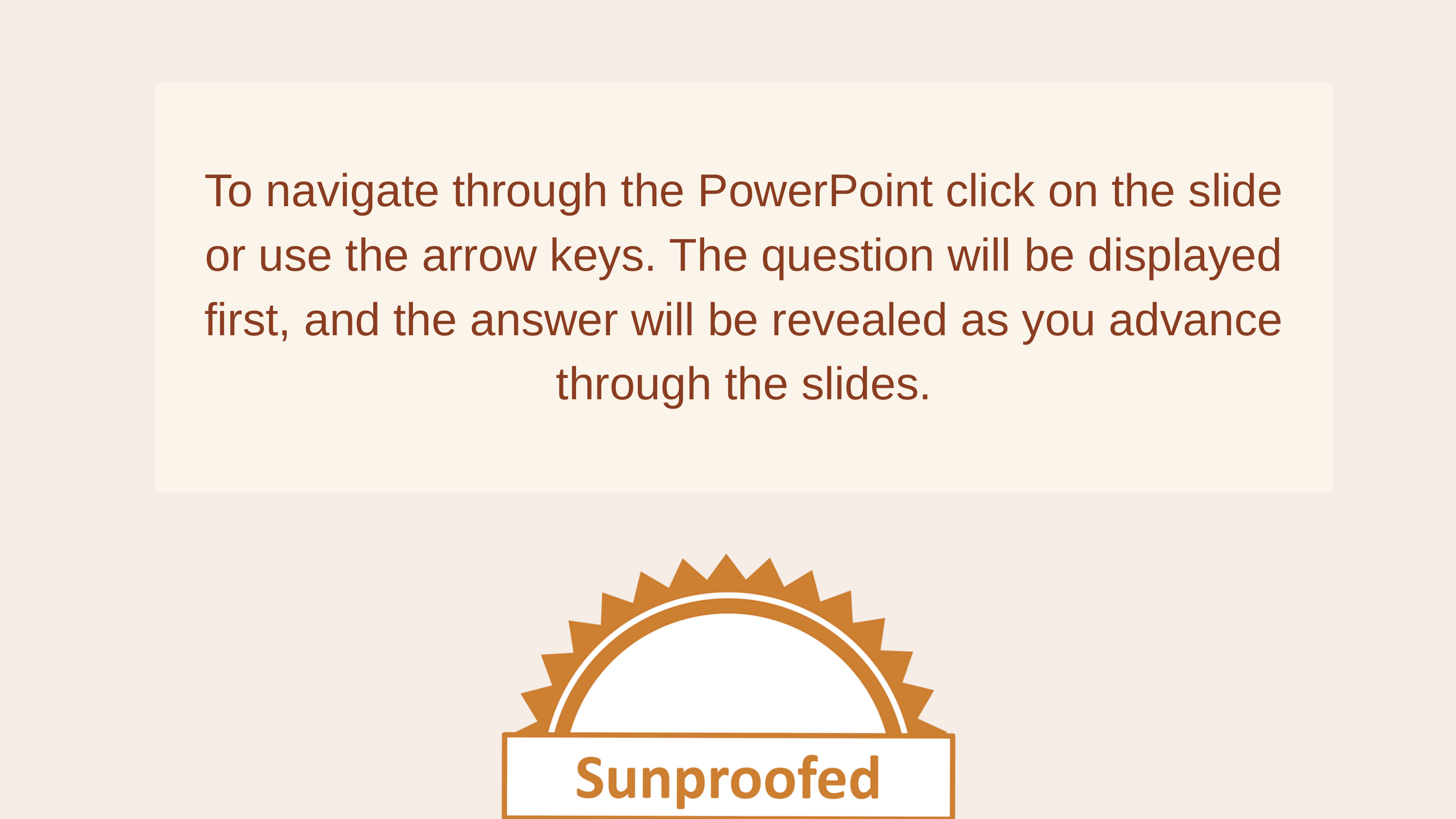

To navigate through the PowerPoint click on the slide or use the arrow keys. The question will be displayed first, and the answer will be revealed as you advance through the slides.